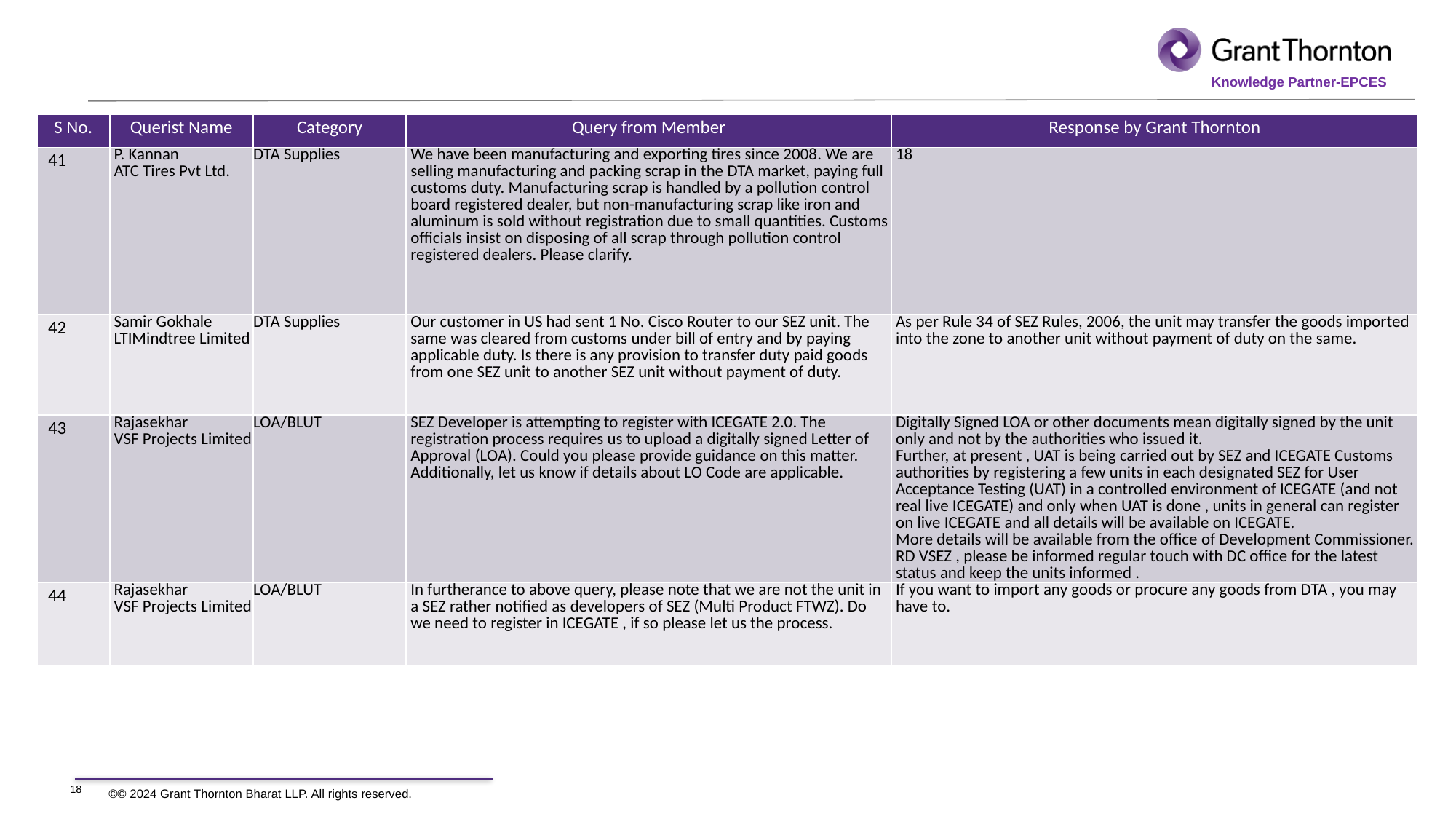

| S No. | Querist Name | Category | Query from Member | Response by Grant Thornton |
| --- | --- | --- | --- | --- |
| 41 | P. Kannan ATC Tires Pvt Ltd. | DTA Supplies | We have been manufacturing and exporting tires since 2008. We are selling manufacturing and packing scrap in the DTA market, paying full customs duty. Manufacturing scrap is handled by a pollution control board registered dealer, but non-manufacturing scrap like iron and aluminum is sold without registration due to small quantities. Customs officials insist on disposing of all scrap through pollution control registered dealers. Please clarify. | 18 |
| 42 | Samir Gokhale LTIMindtree Limited | DTA Supplies | Our customer in US had sent 1 No. Cisco Router to our SEZ unit. The same was cleared from customs under bill of entry and by paying applicable duty. Is there is any provision to transfer duty paid goods from one SEZ unit to another SEZ unit without payment of duty. | As per Rule 34 of SEZ Rules, 2006, the unit may transfer the goods imported into the zone to another unit without payment of duty on the same. |
| 43 | Rajasekhar VSF Projects Limited | LOA/BLUT | SEZ Developer is attempting to register with ICEGATE 2.0. The registration process requires us to upload a digitally signed Letter of Approval (LOA). Could you please provide guidance on this matter. Additionally, let us know if details about LO Code are applicable. | Digitally Signed LOA or other documents mean digitally signed by the unit only and not by the authorities who issued it. Further, at present , UAT is being carried out by SEZ and ICEGATE Customs authorities by registering a few units in each designated SEZ for User Acceptance Testing (UAT) in a controlled environment of ICEGATE (and not real live ICEGATE) and only when UAT is done , units in general can register on live ICEGATE and all details will be available on ICEGATE. More details will be available from the office of Development Commissioner. RD VSEZ , please be informed regular touch with DC office for the latest status and keep the units informed . |
| 44 | Rajasekhar VSF Projects Limited | LOA/BLUT | In furtherance to above query, please note that we are not the unit in a SEZ rather notified as developers of SEZ (Multi Product FTWZ). Do we need to register in ICEGATE , if so please let us the process. | If you want to import any goods or procure any goods from DTA , you may have to. |
18